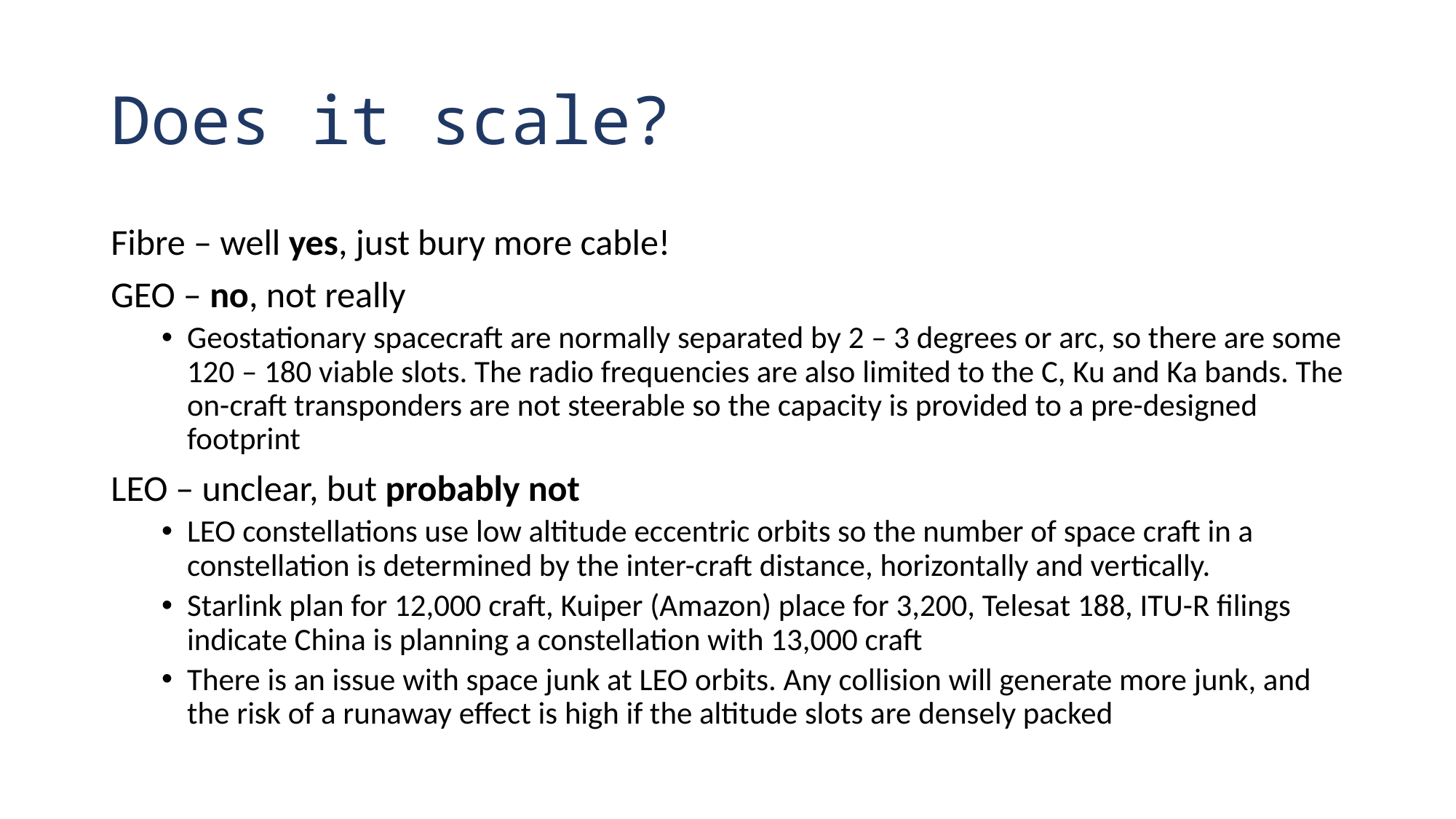

# Does it scale?
Fibre – well yes, just bury more cable!
GEO – no, not really
Geostationary spacecraft are normally separated by 2 – 3 degrees or arc, so there are some 120 – 180 viable slots. The radio frequencies are also limited to the C, Ku and Ka bands. The on-craft transponders are not steerable so the capacity is provided to a pre-designed footprint
LEO – unclear, but probably not
LEO constellations use low altitude eccentric orbits so the number of space craft in a constellation is determined by the inter-craft distance, horizontally and vertically.
Starlink plan for 12,000 craft, Kuiper (Amazon) place for 3,200, Telesat 188, ITU-R filings indicate China is planning a constellation with 13,000 craft
There is an issue with space junk at LEO orbits. Any collision will generate more junk, and the risk of a runaway effect is high if the altitude slots are densely packed